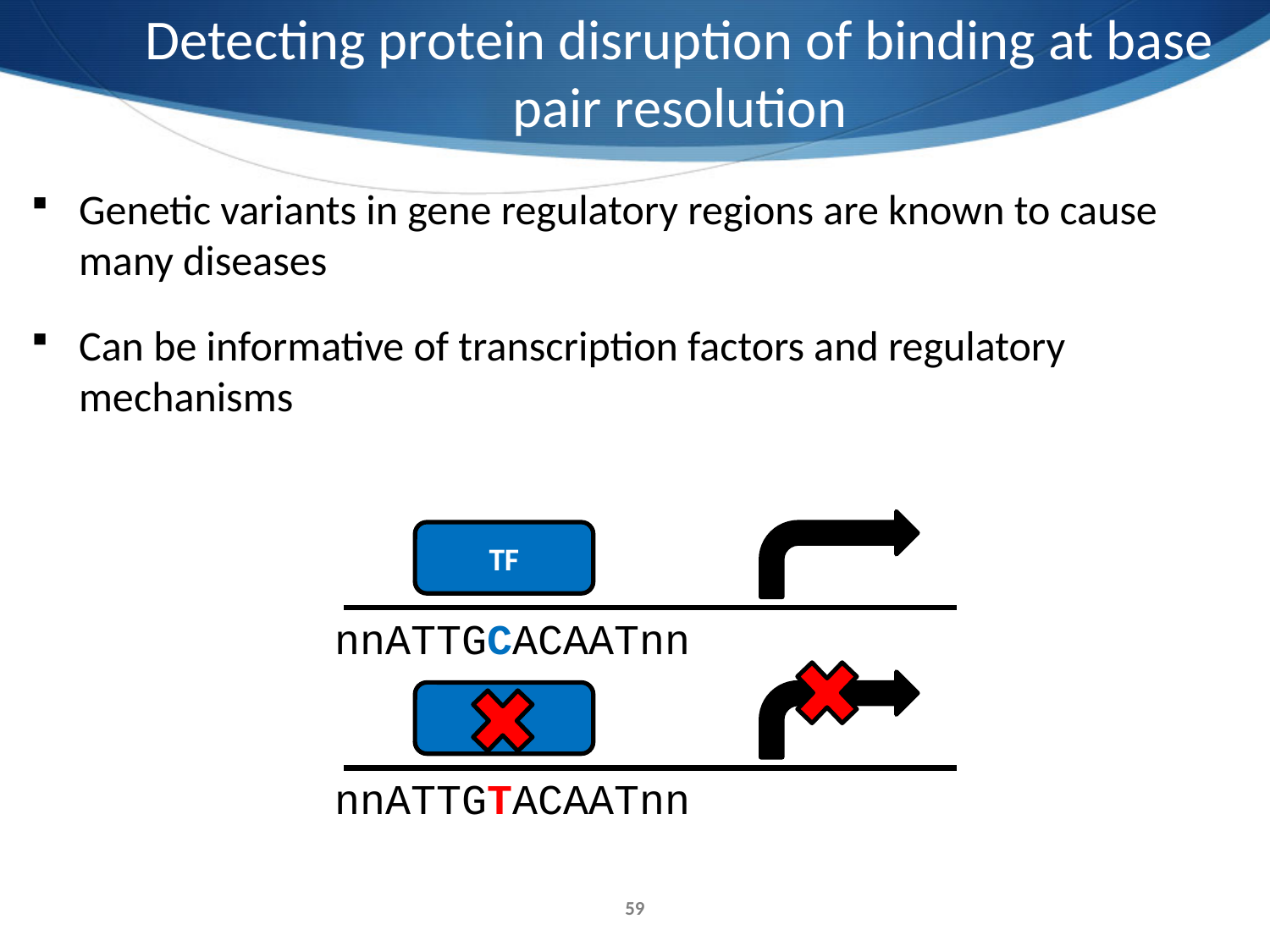

Detecting protein disruption of binding at base pair resolution
Genetic variants in gene regulatory regions are known to cause many diseases
Can be informative of transcription factors and regulatory mechanisms

TF
nnATTGCACAATnn

TF
nnATTGTACAATnn

59